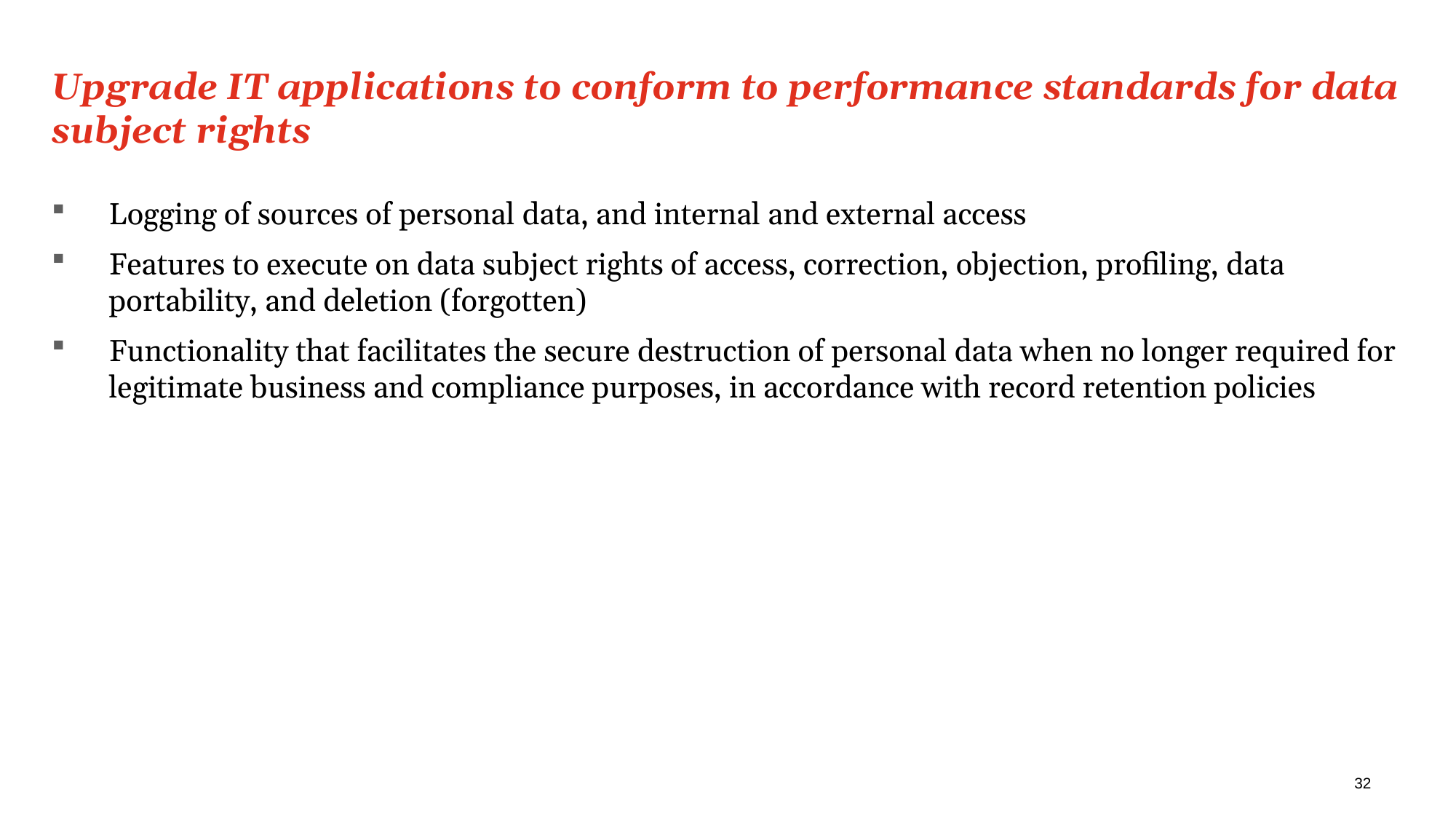

# Upgrade IT applications to conform to performance standards for data subject rights
Logging of sources of personal data, and internal and external access
Features to execute on data subject rights of access, correction, objection, profiling, data portability, and deletion (forgotten)
Functionality that facilitates the secure destruction of personal data when no longer required for legitimate business and compliance purposes, in accordance with record retention policies
32